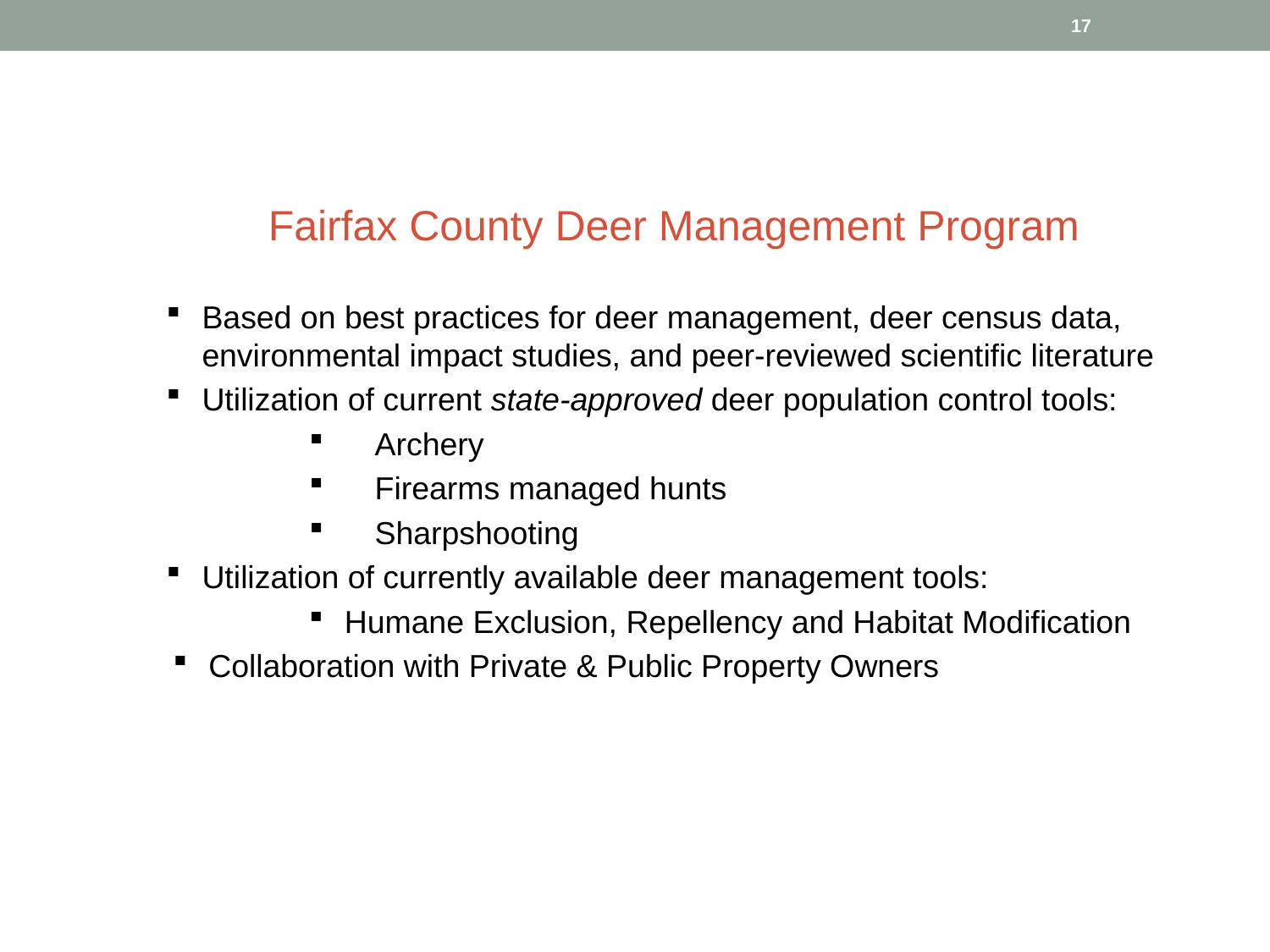

17
Fairfax County Deer Management Program
Based on best practices for deer management, deer census data, environmental impact studies, and peer-reviewed scientific literature
Utilization of current state-approved deer population control tools:
Archery
Firearms managed hunts
Sharpshooting
Utilization of currently available deer management tools:
Humane Exclusion, Repellency and Habitat Modification
Collaboration with Private & Public Property Owners